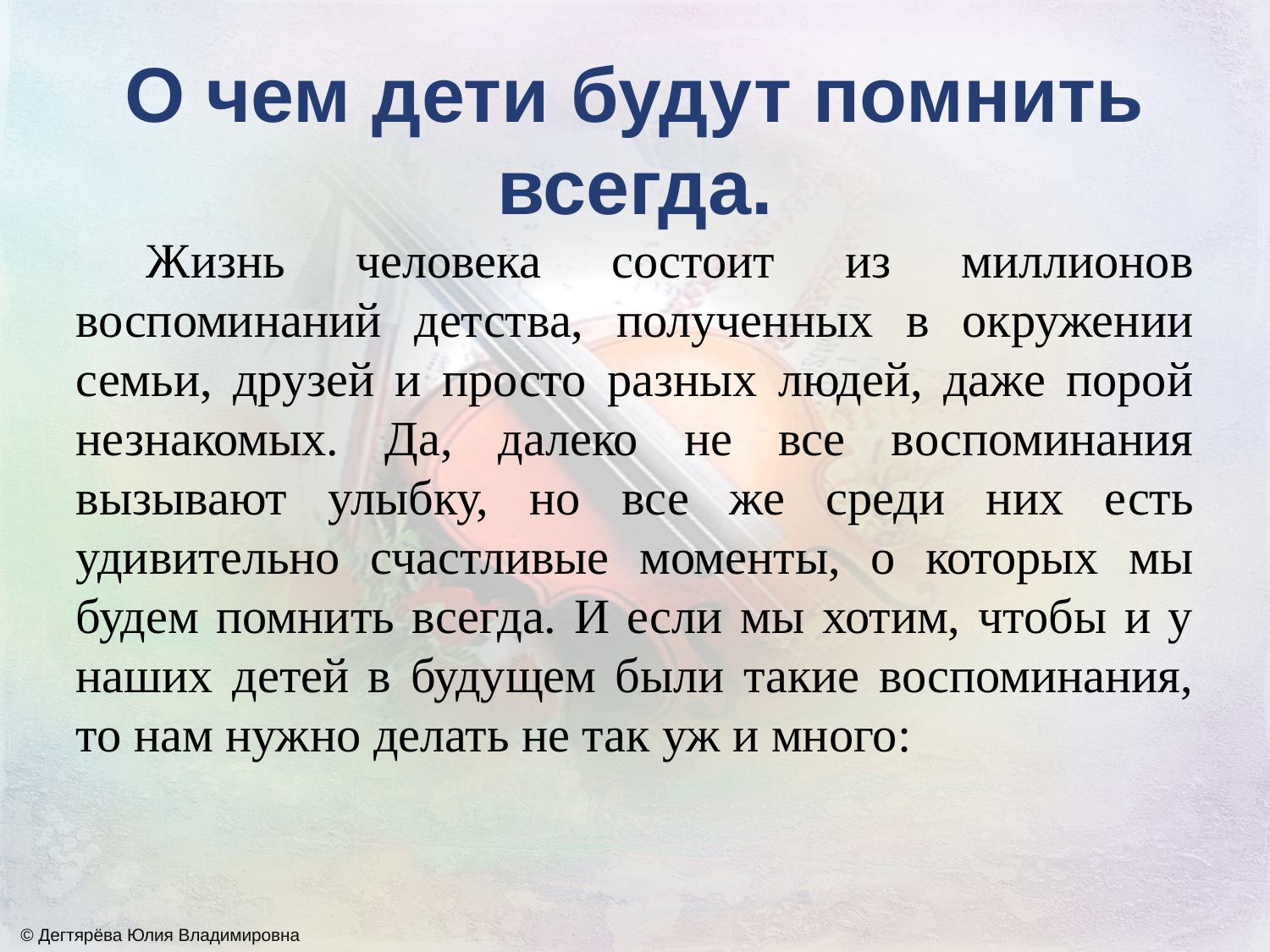

# О чем дети будут помнить всегда.
 Жизнь человека состоит из миллионов воспоминаний детства, полученных в окружении семьи, друзей и просто разных людей, даже порой незнакомых. Да, далеко не все воспоминания вызывают улыбку, но все же среди них есть удивительно счастливые моменты, о которых мы будем помнить всегда. И если мы хотим, чтобы и у наших детей в будущем были такие воспоминания, то нам нужно делать не так уж и много: